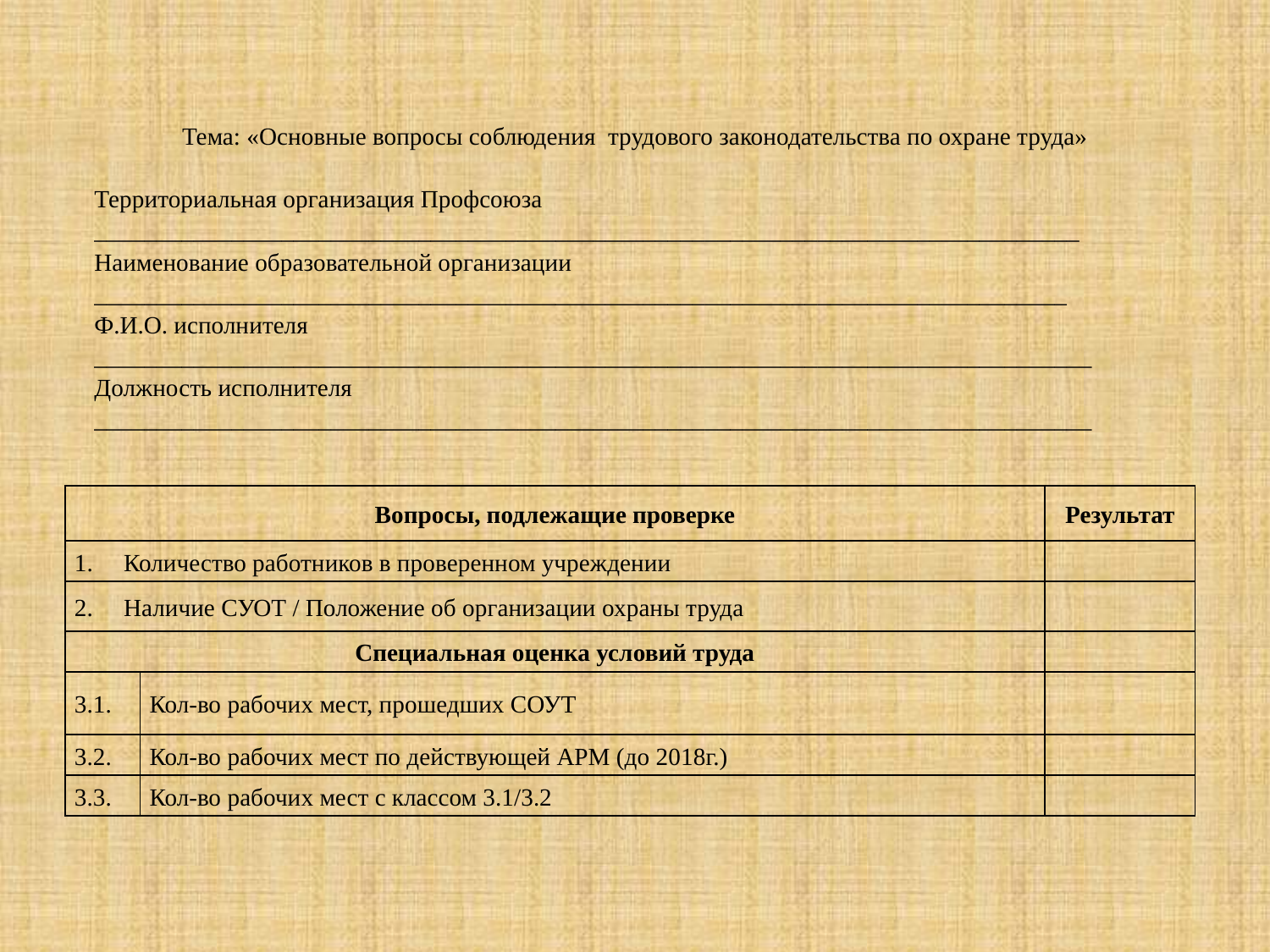

| Тема: «Основные вопросы соблюдения трудового законодательства по охране труда»   Территориальная организация Профсоюза \_\_\_\_\_\_\_\_\_\_\_\_\_\_\_\_\_\_\_\_\_\_\_\_\_\_\_\_\_\_\_\_\_\_\_\_\_\_\_\_\_\_\_\_\_\_\_\_\_\_\_\_\_\_\_\_\_\_\_\_\_\_\_\_\_\_\_\_\_\_\_\_\_\_\_\_\_\_\_ |  |  |  |  |  |  |
| --- | --- | --- | --- | --- | --- | --- |
| Наименование образовательной организации \_\_\_\_\_\_\_\_\_\_\_\_\_\_\_\_\_\_\_\_\_\_\_\_\_\_\_\_\_\_\_\_\_\_\_\_\_\_\_\_\_\_\_\_\_\_\_\_\_\_\_\_\_\_\_\_\_\_\_\_\_\_\_\_\_\_\_\_\_\_\_\_\_\_\_\_\_\_ Ф.И.О. исполнителя \_\_\_\_\_\_\_\_\_\_\_\_\_\_\_\_\_\_\_\_\_\_\_\_\_\_\_\_\_\_\_\_\_\_\_\_\_\_\_\_\_\_\_\_\_\_\_\_\_\_\_\_\_\_\_\_\_\_\_\_\_\_\_\_\_\_\_\_\_\_\_\_\_\_\_\_\_\_\_\_ |  |  |  |  |  |  |
| Должность исполнителя \_\_\_\_\_\_\_\_\_\_\_\_\_\_\_\_\_\_\_\_\_\_\_\_\_\_\_\_\_\_\_\_\_\_\_\_\_\_\_\_\_\_\_\_\_\_\_\_\_\_\_\_\_\_\_\_\_\_\_\_\_\_\_\_\_\_\_\_\_\_\_\_\_\_\_\_\_\_\_\_ |  |  |  |  |  |  |
|  |  |  |  |  |  |  |
| Вопросы, подлежащие проверке |  | Результат |
| --- | --- | --- |
| 1. Количество работников в проверенном учреждении |  |  |
| 2. Наличие СУОТ / Положение об организации охраны труда |  |  |
| Специальная оценка условий труда |  |  |
| 3.1. | Кол-во рабочих мест, прошедших СОУТ |  |
| 3.2. | Кол-во рабочих мест по действующей АРМ (до 2018г.) |  |
| 3.3. | Кол-во рабочих мест с классом 3.1/3.2 |  |